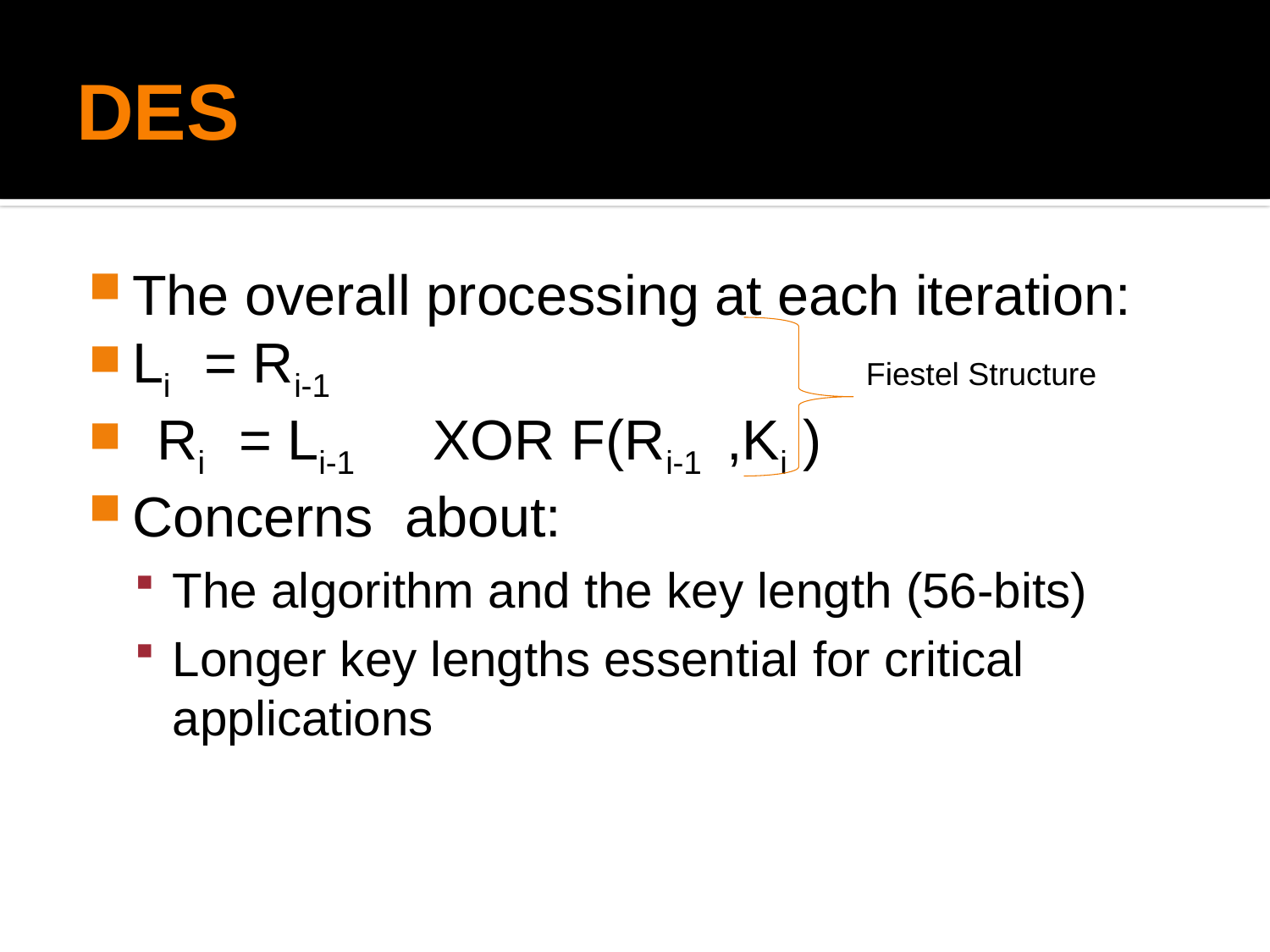

# DES
The overall processing at each iteration:
Li   = Ri-1
  Ri   = Li-1     XOR F(Ri-1  ,Ki )
Concerns  about:
The algorithm and the key length (56-bits)
Longer key lengths essential for critical applications

Fiestel Structure